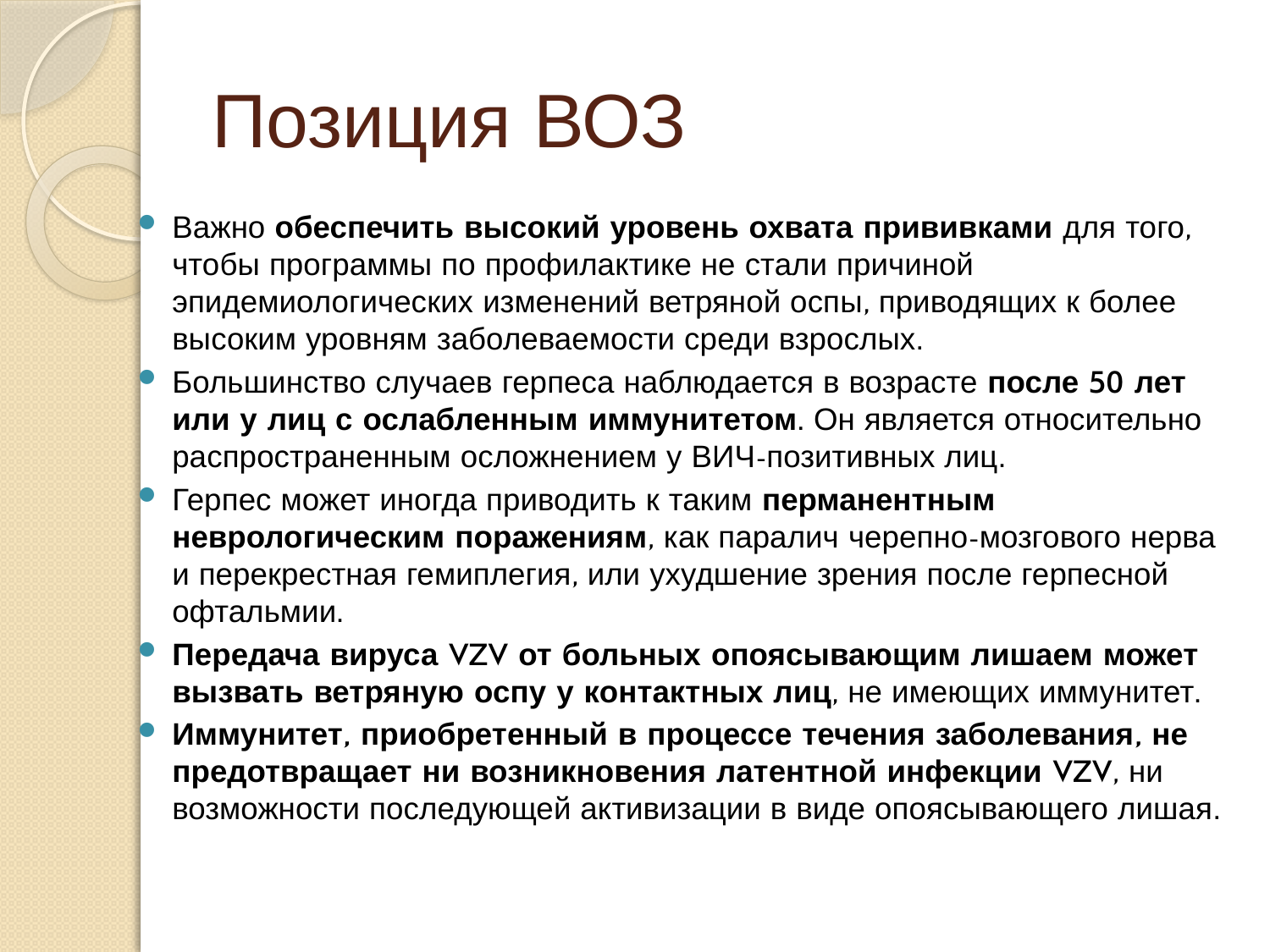

# Позиция ВОЗ
Важно обеспечить высокий уровень охвата прививками для того, чтобы программы по профилактике не стали причиной эпидемиологических изменений ветряной оспы, приводящих к более высоким уровням заболеваемости среди взрослых.
Большинство случаев герпеса наблюдается в возрасте после 50 лет или у лиц с ослабленным иммунитетом. Он является относительно распространенным осложнением у ВИЧ-позитивных лиц.
Герпес может иногда приводить к таким перманентным неврологическим поражениям, как паралич черепно-мозгового нерва и перекрестная гемиплегия, или ухудшение зрения после герпесной офтальмии.
Передача вируса VZV от больных опоясывающим лишаем может вызвать ветряную оспу у контактных лиц, не имеющих иммунитет.
Иммунитет, приобретенный в процессе течения заболевания, не предотвращает ни возникновения латентной инфекции VZV, ни возможности последующей активизации в виде опоясывающего лишая.